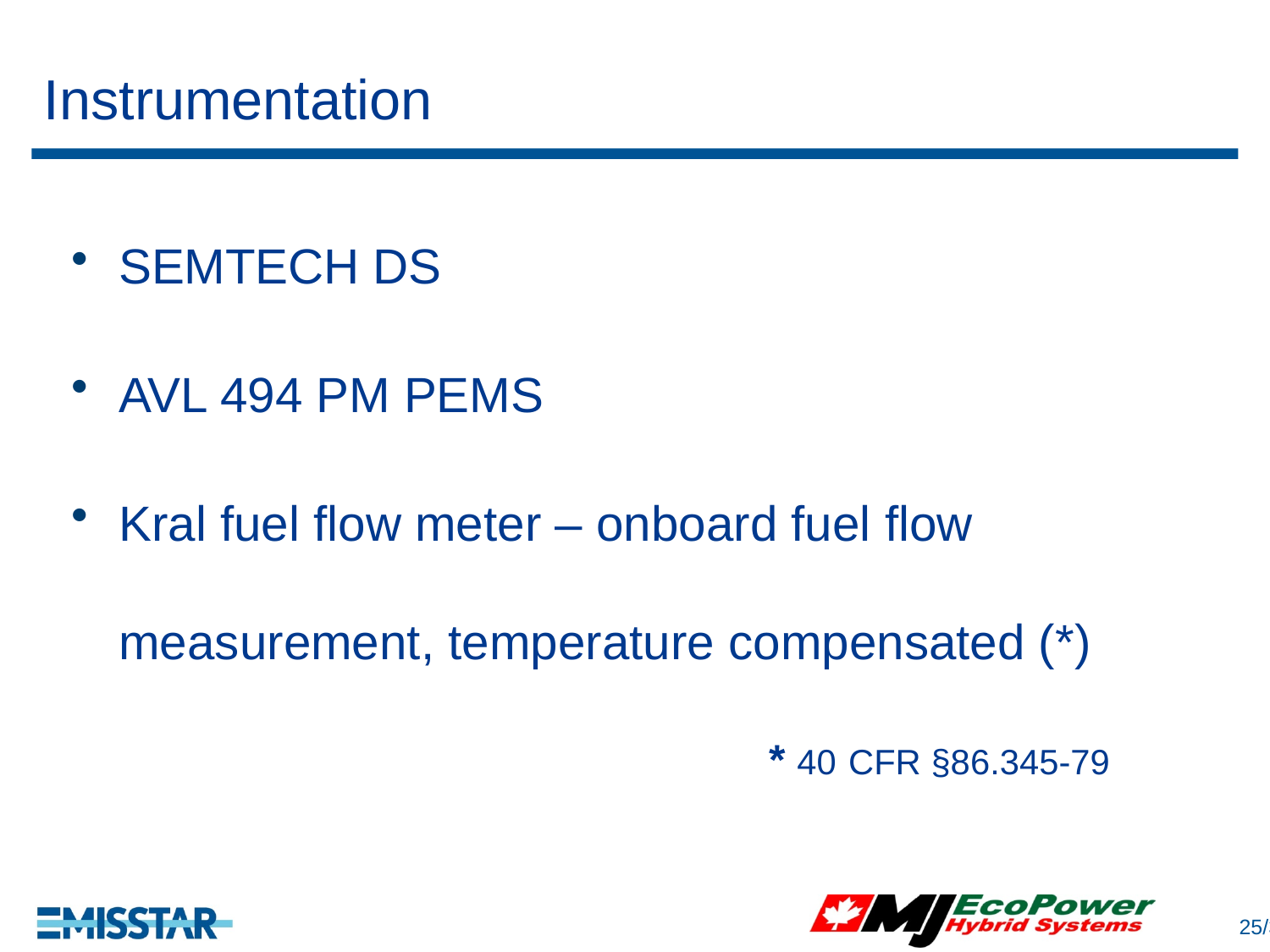

# Instrumentation
SEMTECH DS
AVL 494 PM PEMS
Kral fuel flow meter – onboard fuel flow measurement, temperature compensated (*)

* 40 CFR §86.345-79